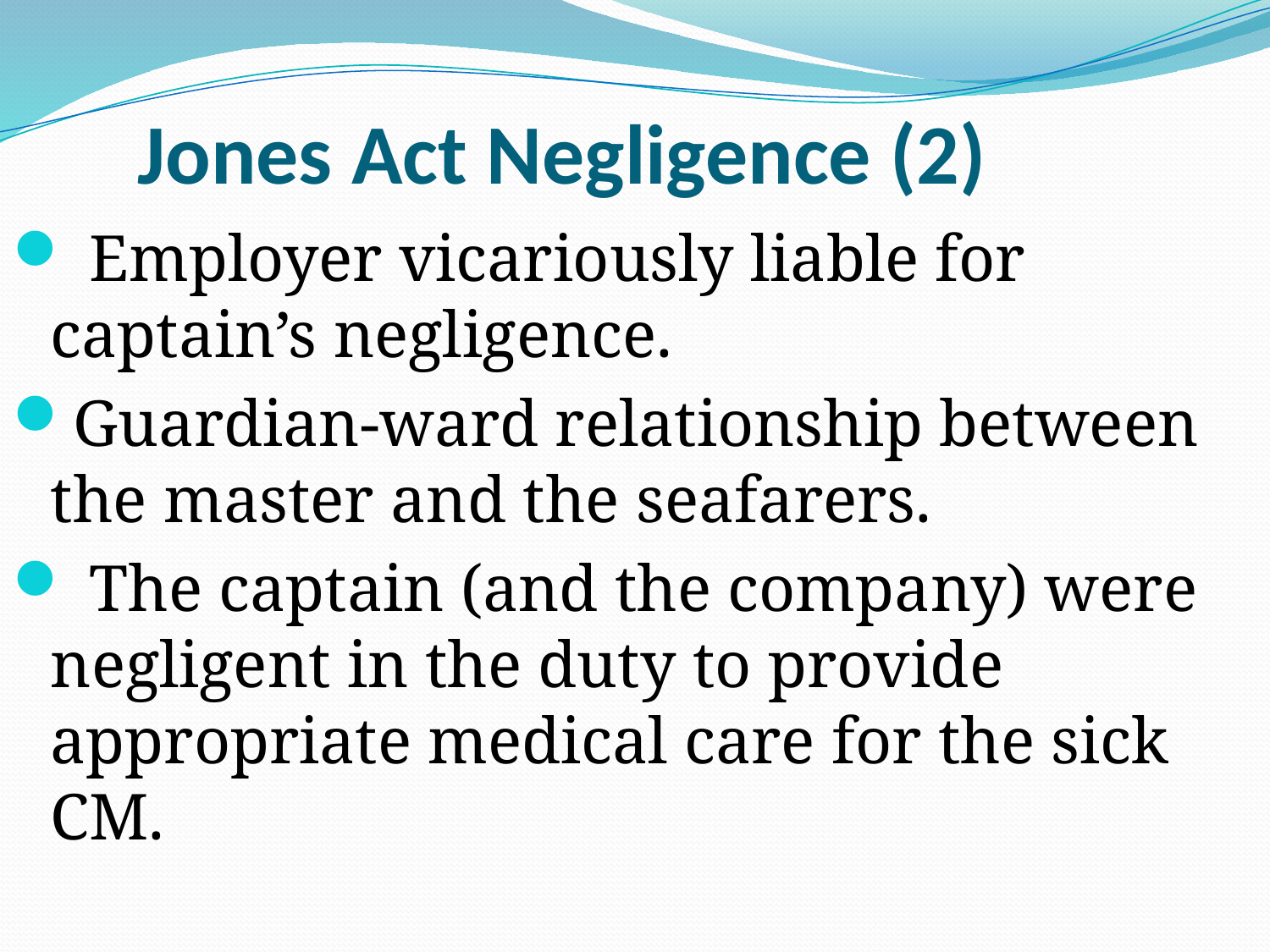

Jones Act Negligence (2)
 Employer vicariously liable for captain’s negligence.
Guardian-ward relationship between the master and the seafarers.
 The captain (and the company) were negligent in the duty to provide appropriate medical care for the sick CM.